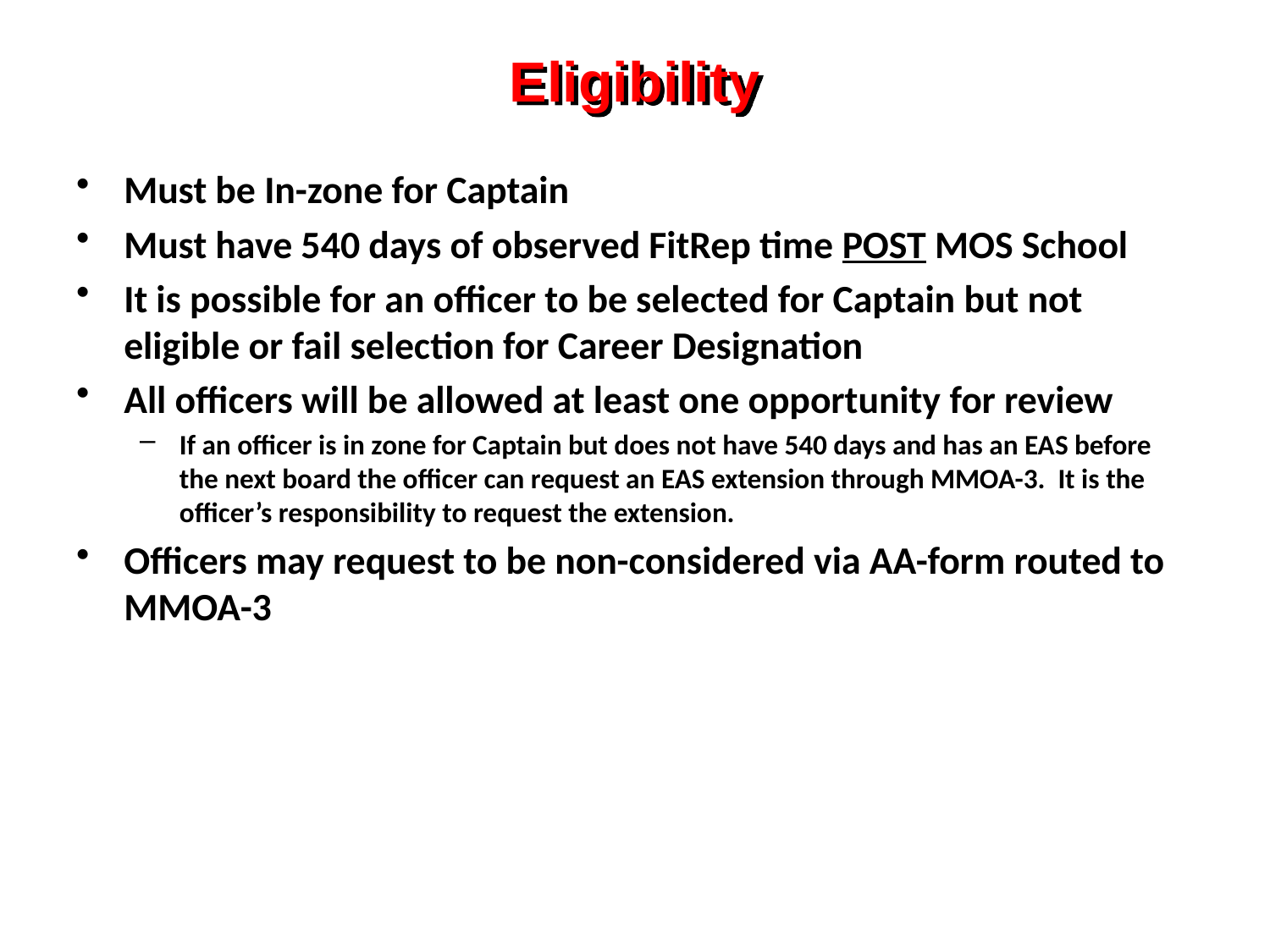

# Eligibility
Must be In-zone for Captain
Must have 540 days of observed FitRep time POST MOS School
It is possible for an officer to be selected for Captain but not eligible or fail selection for Career Designation
All officers will be allowed at least one opportunity for review
If an officer is in zone for Captain but does not have 540 days and has an EAS before the next board the officer can request an EAS extension through MMOA-3.  It is the officer’s responsibility to request the extension.
Officers may request to be non-considered via AA-form routed to MMOA-3